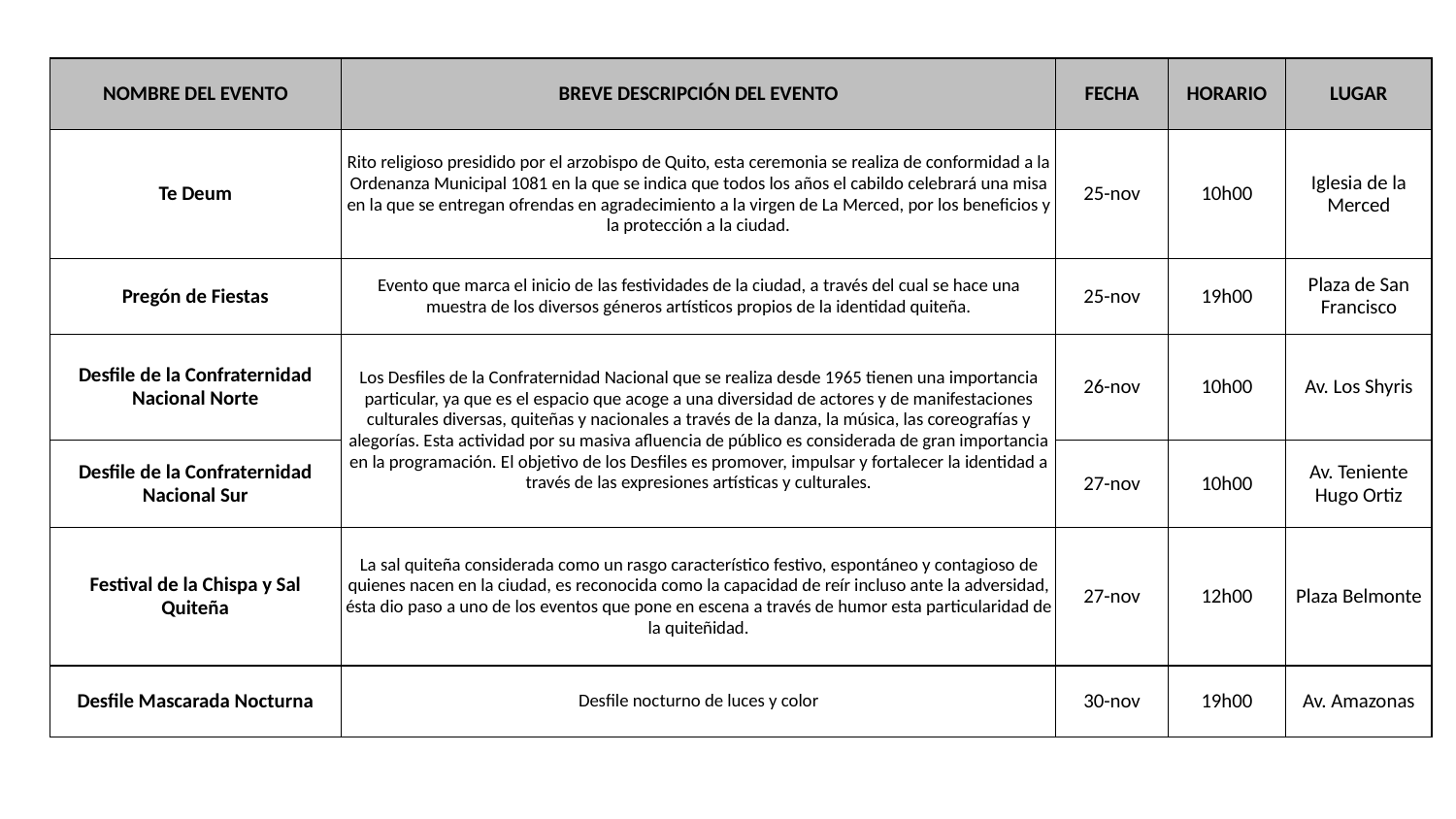

| NOMBRE DEL EVENTO | BREVE DESCRIPCIÓN DEL EVENTO | FECHA | HORARIO | LUGAR |
| --- | --- | --- | --- | --- |
| Te Deum | Rito religioso presidido por el arzobispo de Quito, esta ceremonia se realiza de conformidad a la Ordenanza Municipal 1081 en la que se indica que todos los años el cabildo celebrará una misa en la que se entregan ofrendas en agradecimiento a la virgen de La Merced, por los beneficios y la protección a la ciudad. | 25-nov | 10h00 | Iglesia de la Merced |
| Pregón de Fiestas | Evento que marca el inicio de las festividades de la ciudad, a través del cual se hace una muestra de los diversos géneros artísticos propios de la identidad quiteña. | 25-nov | 19h00 | Plaza de San Francisco |
| Desfile de la Confraternidad Nacional Norte | Los Desfiles de la Confraternidad Nacional que se realiza desde 1965 tienen una importancia particular, ya que es el espacio que acoge a una diversidad de actores y de manifestaciones culturales diversas, quiteñas y nacionales a través de la danza, la música, las coreografías y alegorías. Esta actividad por su masiva afluencia de público es considerada de gran importancia en la programación. El objetivo de los Desfiles es promover, impulsar y fortalecer la identidad a través de las expresiones artísticas y culturales. | 26-nov | 10h00 | Av. Los Shyris |
| Desfile de la Confraternidad Nacional Sur |  | 27-nov | 10h00 | Av. Teniente Hugo Ortiz |
| Festival de la Chispa y Sal Quiteña | La sal quiteña considerada como un rasgo característico festivo, espontáneo y contagioso de quienes nacen en la ciudad, es reconocida como la capacidad de reír incluso ante la adversidad, ésta dio paso a uno de los eventos que pone en escena a través de humor esta particularidad de la quiteñidad. | 27-nov | 12h00 | Plaza Belmonte |
| Desfile Mascarada Nocturna | Desfile nocturno de luces y color | 30-nov | 19h00 | Av. Amazonas |